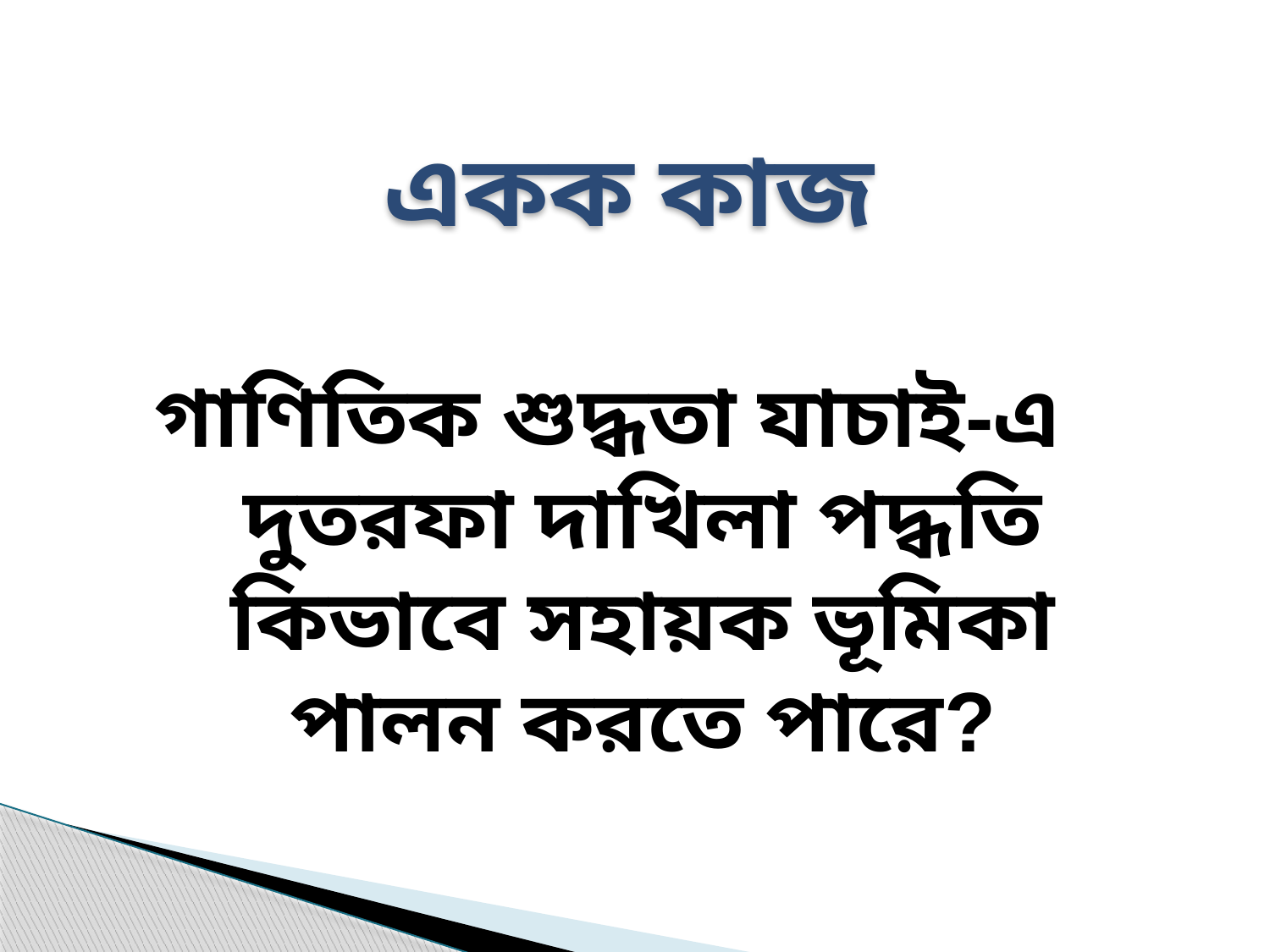

একক কাজ
গাণিতিক শুদ্ধতা যাচাই-এ  দুতরফা দাখিলা পদ্ধতি কিভাবে সহায়ক ভূমিকা পালন করতে পারে?